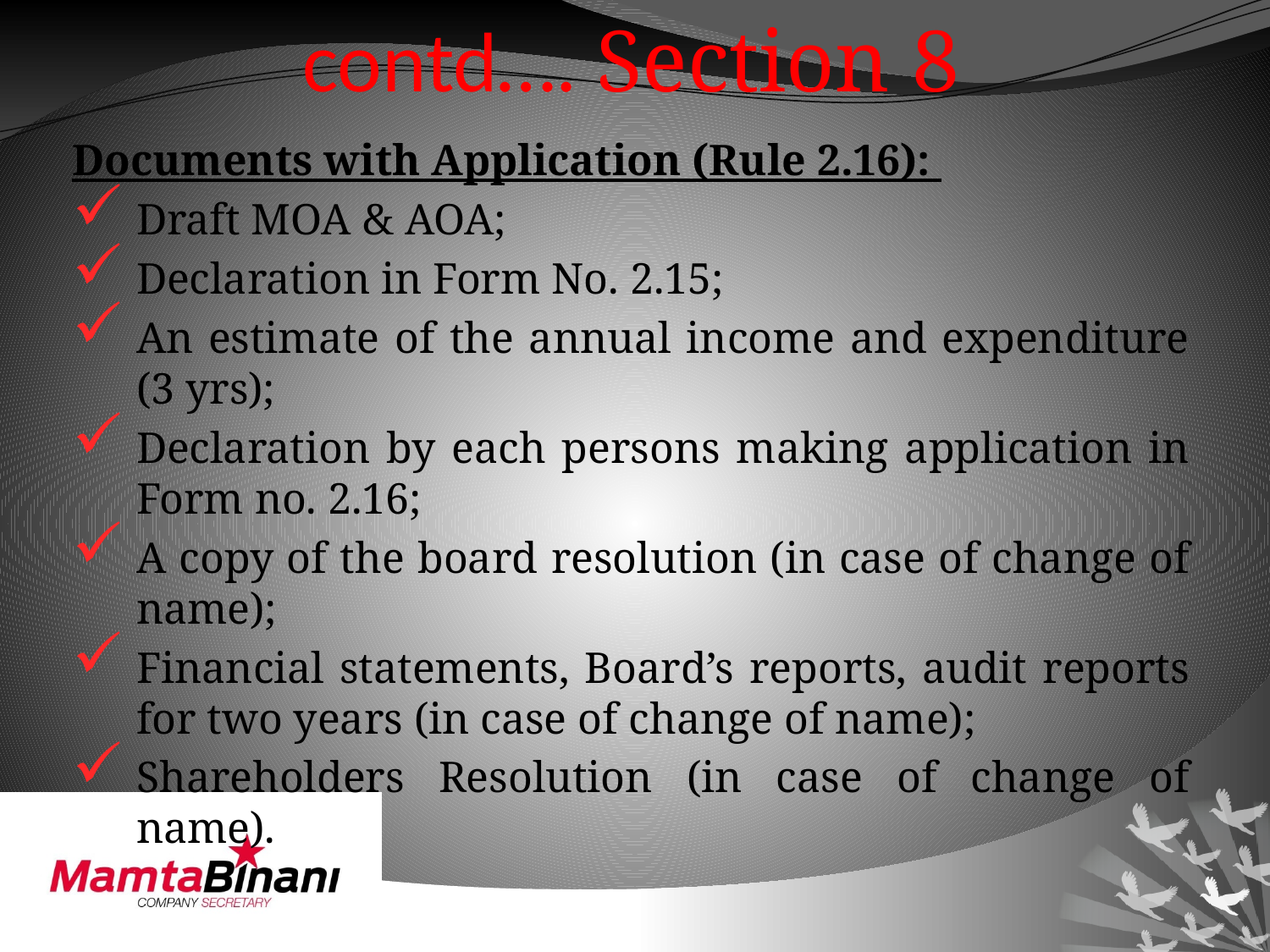

# contd…. Section 8
Documents with Application (Rule 2.16):
Draft MOA & AOA;
Declaration in Form No. 2.15;
An estimate of the annual income and expenditure (3 yrs);
Declaration by each persons making application in Form no. 2.16;
A copy of the board resolution (in case of change of name);
Financial statements, Board’s reports, audit reports for two years (in case of change of name);
Shareholders Resolution (in case of change of name).